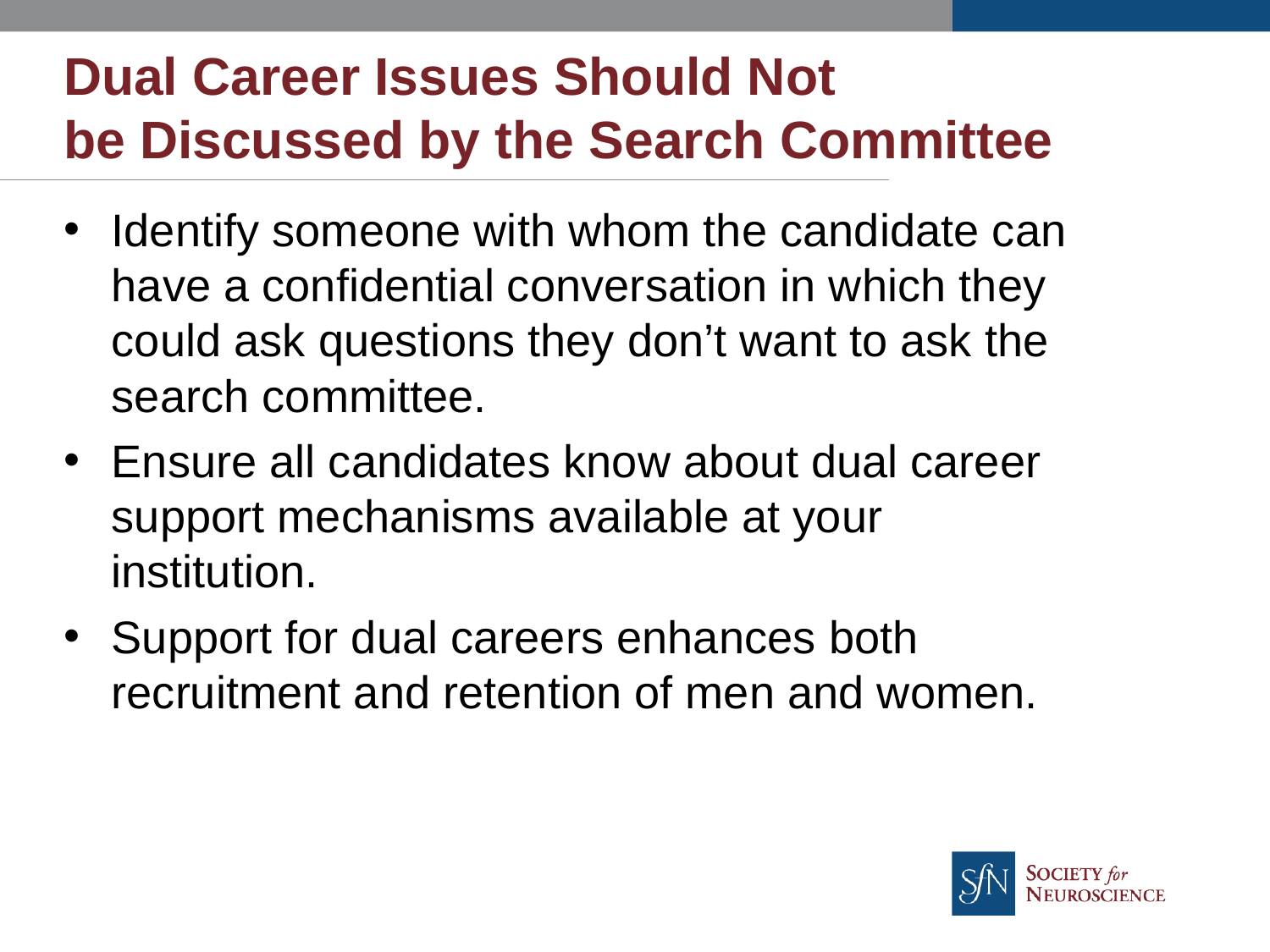

# Dual Career Issues Should Not be Discussed by the Search Committee
Identify someone with whom the candidate can have a confidential conversation in which they could ask questions they don’t want to ask the search committee.
Ensure all candidates know about dual career support mechanisms available at your institution.
Support for dual careers enhances both recruitment and retention of men and women.